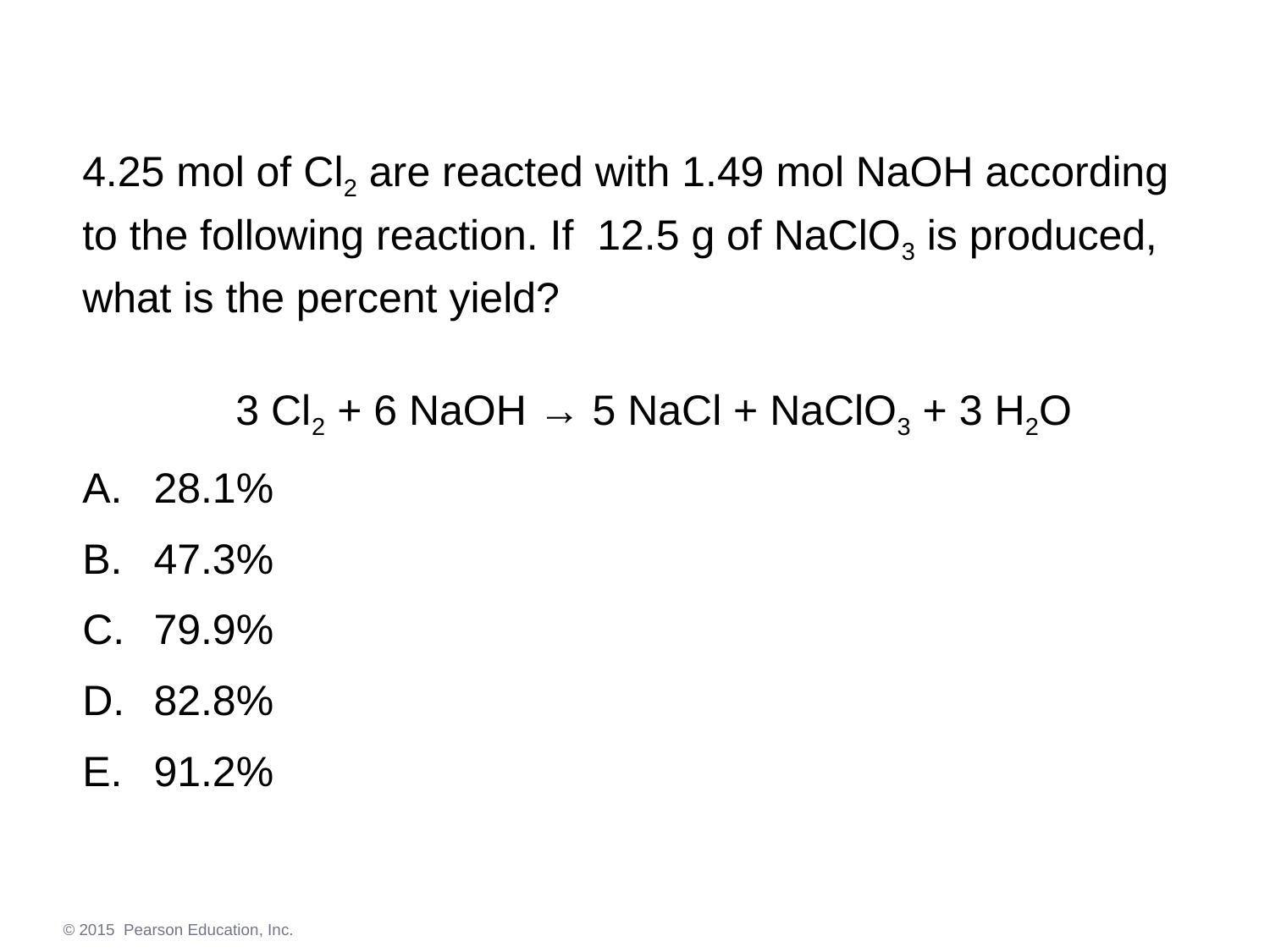

4.25 mol of Cl2 are reacted with 1.49 mol NaOH according to the following reaction. If  12.5 g of NaClO3 is produced, what is the percent yield?
             3 Cl2 + 6 NaOH → 5 NaCl + NaClO3 + 3 H2O
28.1%
47.3%
79.9%
82.8%
91.2%